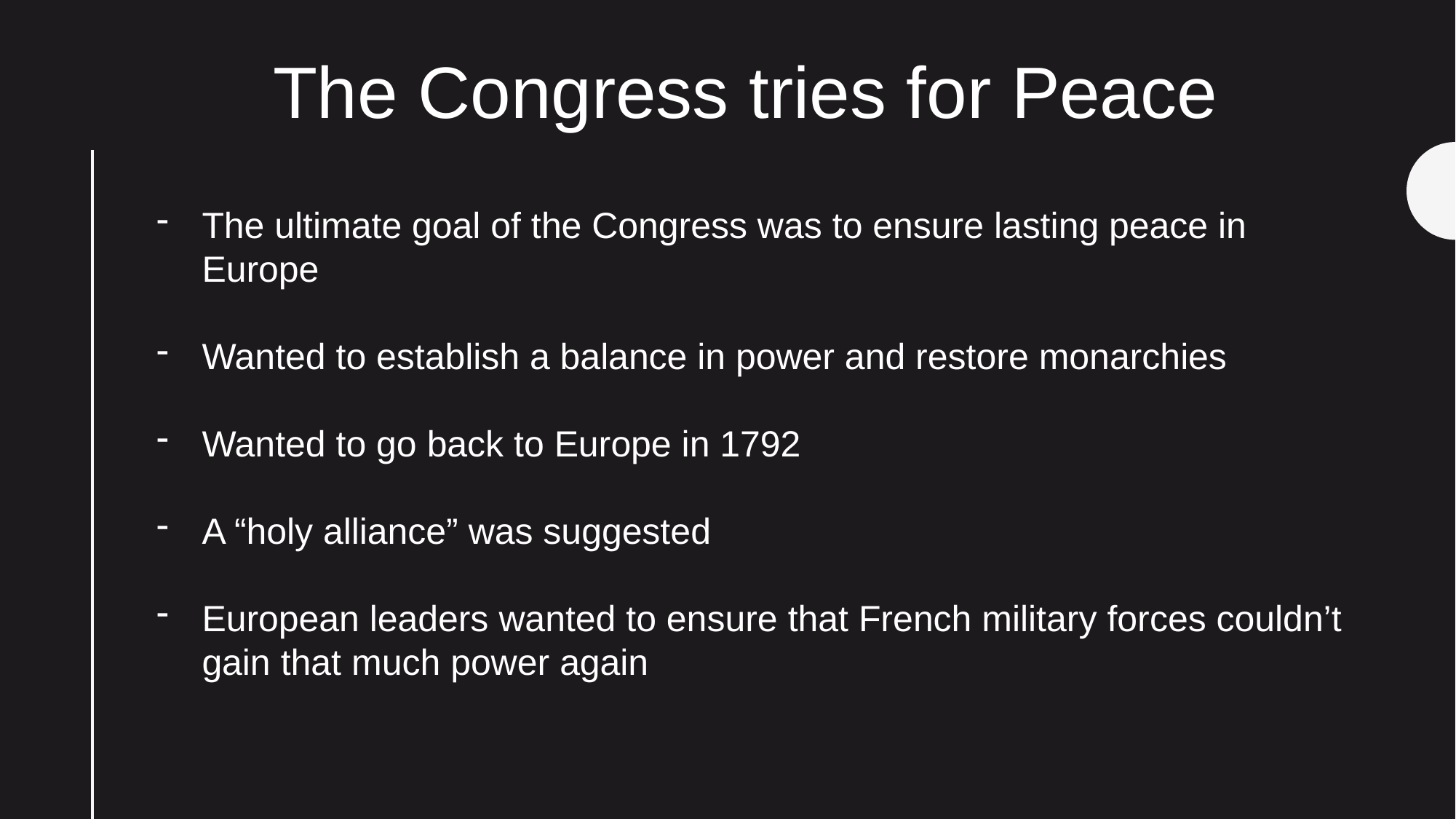

The Congress tries for Peace
The ultimate goal of the Congress was to ensure lasting peace in Europe

Wanted to establish a balance in power and restore monarchies

Wanted to go back to Europe in 1792

A “holy alliance” was suggested

European leaders wanted to ensure that French military forces couldn’t gain that much power again